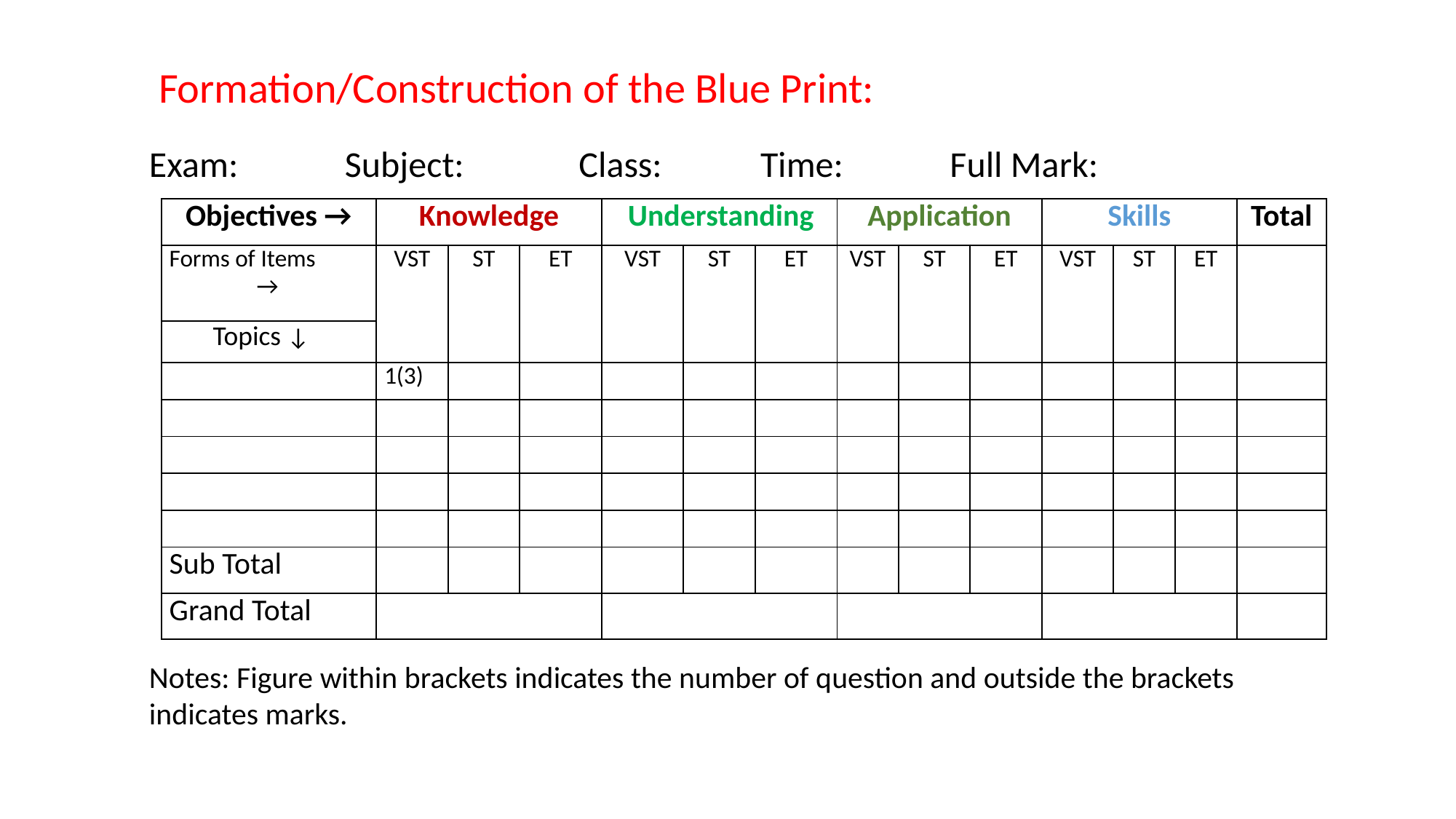

Formation/Construction of the Blue Print:

Exam:             Subject:              Class:            Time:             Full Mark:

Notes: Figure within brackets indicates the number of question and outside the brackets indicates marks.
| Objectives → | Knowledge |  |  | Understanding |  |  | Application |  |  | Skills |  |  | Total |
| --- | --- | --- | --- | --- | --- | --- | --- | --- | --- | --- | --- | --- | --- |
| Forms of Items → | VST | ST | ET | VST | ST | ET | VST | ST | ET | VST | ST | ET |  |
| Topics ↓ |  |  |  |  |  |  |  |  |  |  |  |  |  |
|  | 1(3) |  |  |  |  |  |  |  |  |  |  |  |  |
|  |  |  |  |  |  |  |  |  |  |  |  |  |  |
|  |  |  |  |  |  |  |  |  |  |  |  |  |  |
|  |  |  |  |  |  |  |  |  |  |  |  |  |  |
|  |  |  |  |  |  |  |  |  |  |  |  |  |  |
| Sub Total |  |  |  |  |  |  |  |  |  |  |  |  |  |
| Grand Total |  |  |  |  |  |  |  |  |  |  |  |  |  |